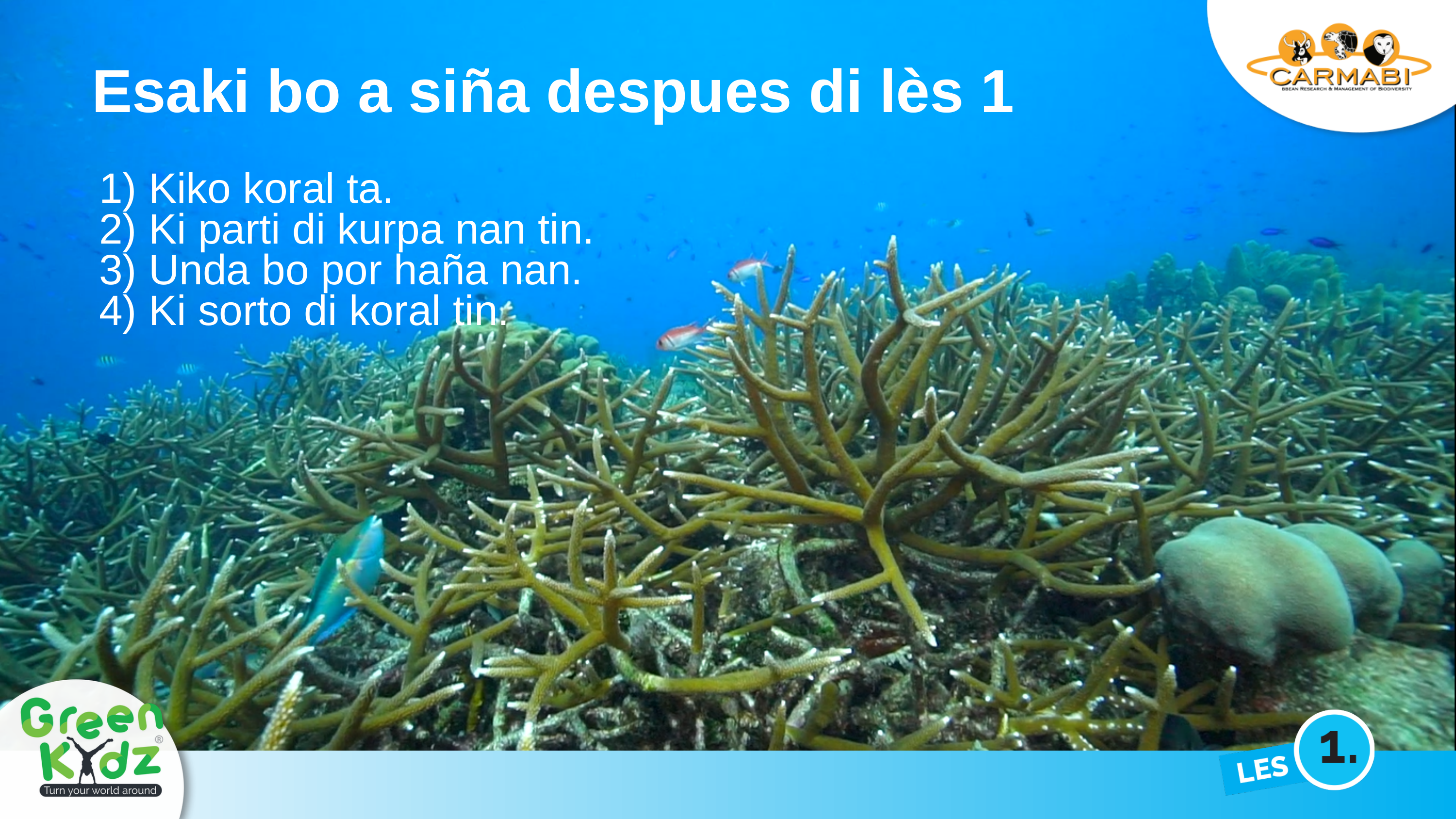

Esaki bo a siña despues di lès 1
1) Kiko koral ta.
2) Ki parti di kurpa nan tin.
3) Unda bo por haña nan.
4) Ki sorto di koral tin.